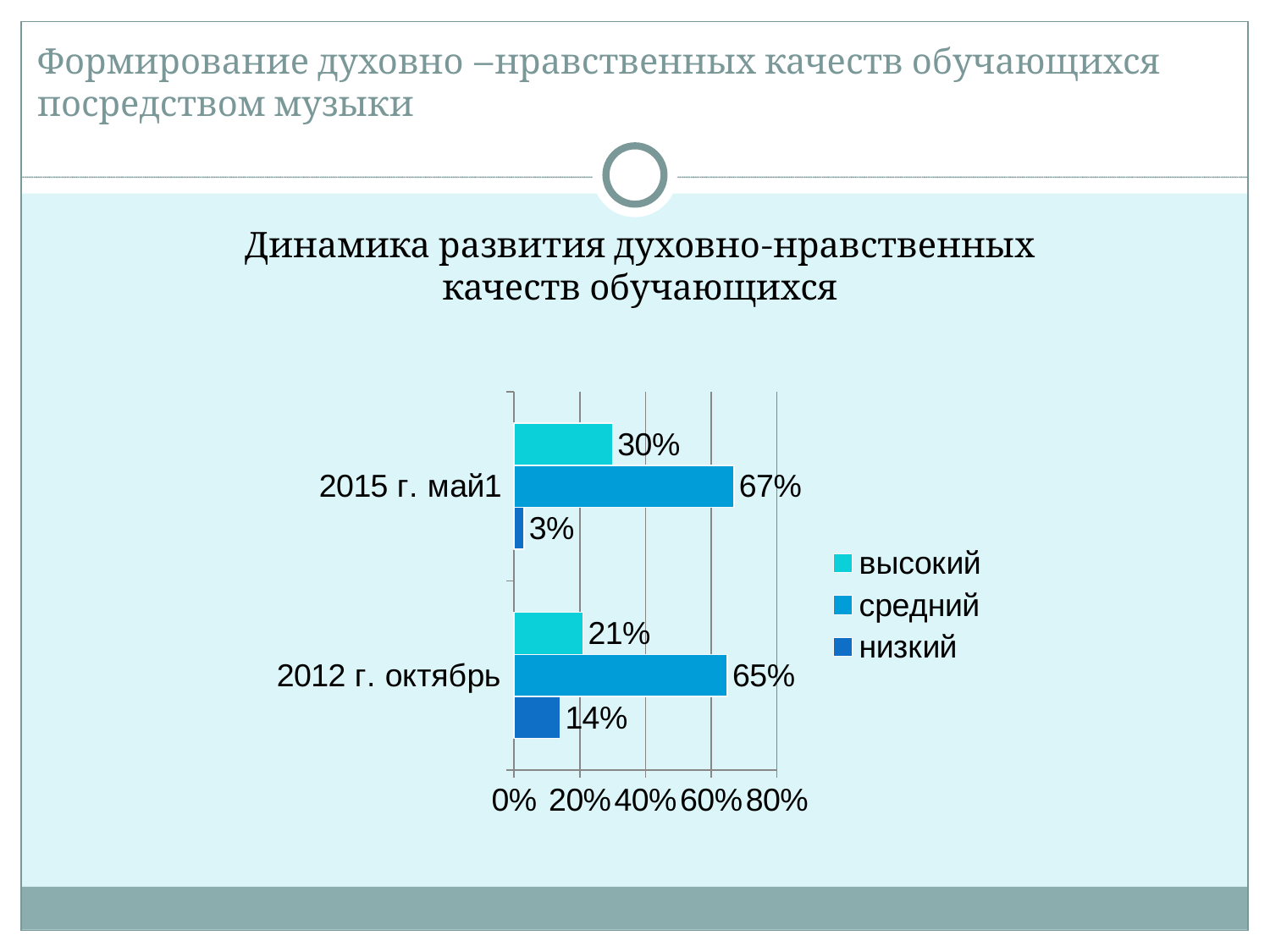

Формирование духовно –нравственных качеств обучающихся посредством музыки

Динамика развития духовно-нравственных качеств обучающихся

### Chart

| Category | низкий | средний | высокий |
|---|---|---|---|
| 2012 г. октябрь | 0.14 | 0.65 | 0.21 |
| 2015 г. май1 | 0.03 | 0.67 | 0.3 |